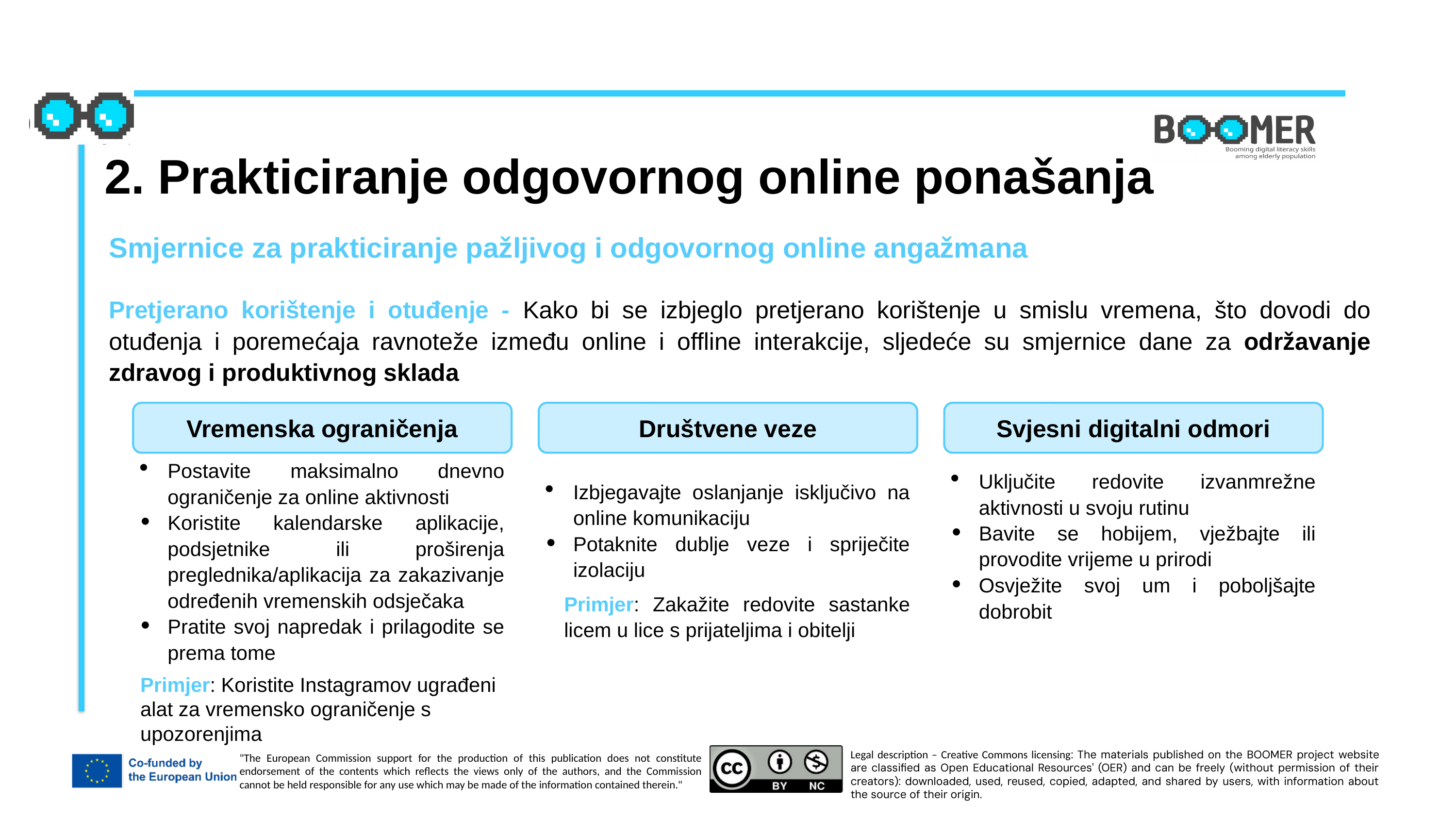

2. Prakticiranje odgovornog online ponašanja
Smjernice za prakticiranje pažljivog i odgovornog online angažmana

Pretjerano korištenje i otuđenje - Kako bi se izbjeglo pretjerano korištenje u smislu vremena, što dovodi do otuđenja i poremećaja ravnoteže između online i offline interakcije, sljedeće su smjernice dane za održavanje zdravog i produktivnog sklada
Vremenska ograničenja
Društvene veze
Svjesni digitalni odmori
Postavite maksimalno dnevno ograničenje za online aktivnosti
Koristite kalendarske aplikacije, podsjetnike ili proširenja preglednika/aplikacija za zakazivanje određenih vremenskih odsječaka
Pratite svoj napredak i prilagodite se prema tome
Primjer: Koristite Instagramov ugrađeni alat za vremensko ograničenje s upozorenjima
Uključite redovite izvanmrežne aktivnosti u svoju rutinu
Bavite se hobijem, vježbajte ili provodite vrijeme u prirodi
Osvježite svoj um i poboljšajte dobrobit
Izbjegavajte oslanjanje isključivo na online komunikaciju
Potaknite dublje veze i spriječite izolaciju
Primjer: Zakažite redovite sastanke licem u lice s prijateljima i obitelji